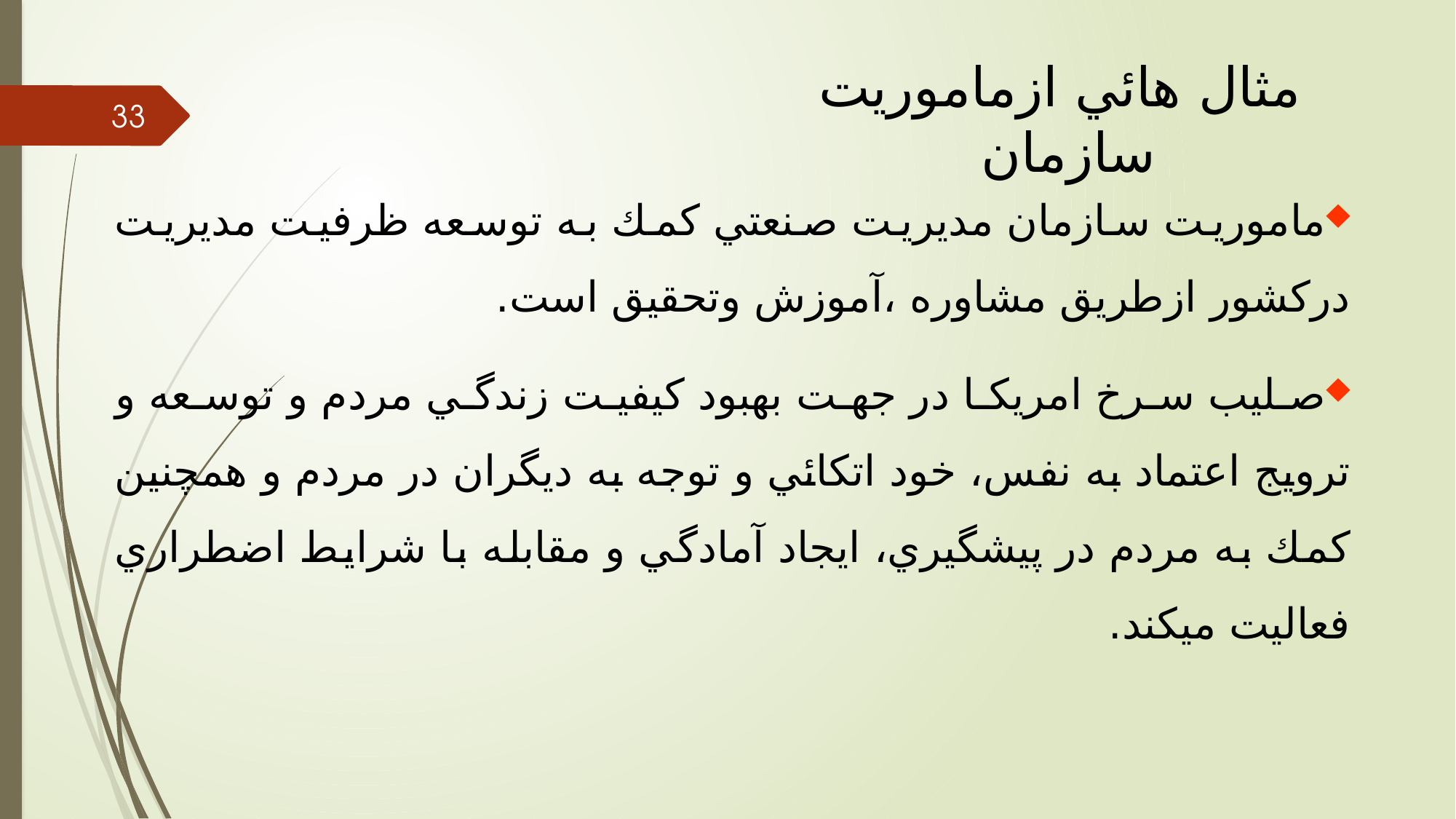

مثال هائي ازماموريت سازمان
33
ماموريت سازمان مديريت صنعتي كمك به توسعه ظرفيت مديريت دركشور ازطريق مشاوره ،آموزش وتحقيق است.
صليب سرخ امريكا در جهت بهبود كيفيت زندگي مردم و توسعه و ترويج اعتماد به نفس، خود اتکائي و توجه به ديگران در مردم و همچنين كمك به مردم در پيشگيري، ايجاد آمادگي و مقابله با شرايط اضطراري فعاليت ميكند.